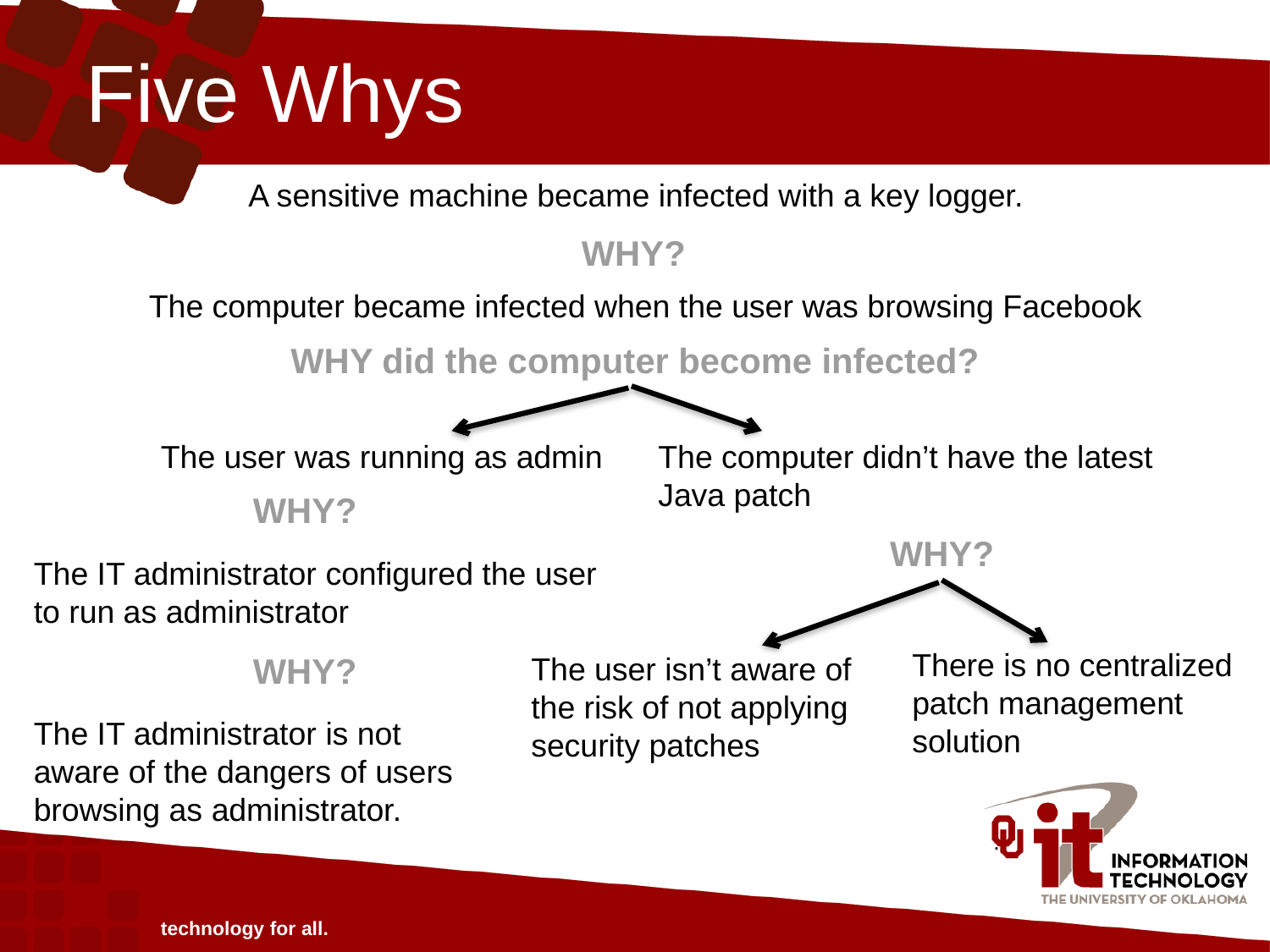

# Five Whys
A sensitive machine became infected with a key logger.
WHY?
The computer became infected when the user was browsing Facebook
WHY did the computer become infected?
The user was running as admin
The computer didn’t have the latest Java patch
WHY?
WHY?
The IT administrator configured the user to run as administrator
There is no centralized patch management solution
WHY?
The user isn’t aware of the risk of not applying security patches
The IT administrator is not aware of the dangers of users browsing as administrator.
technology for all.